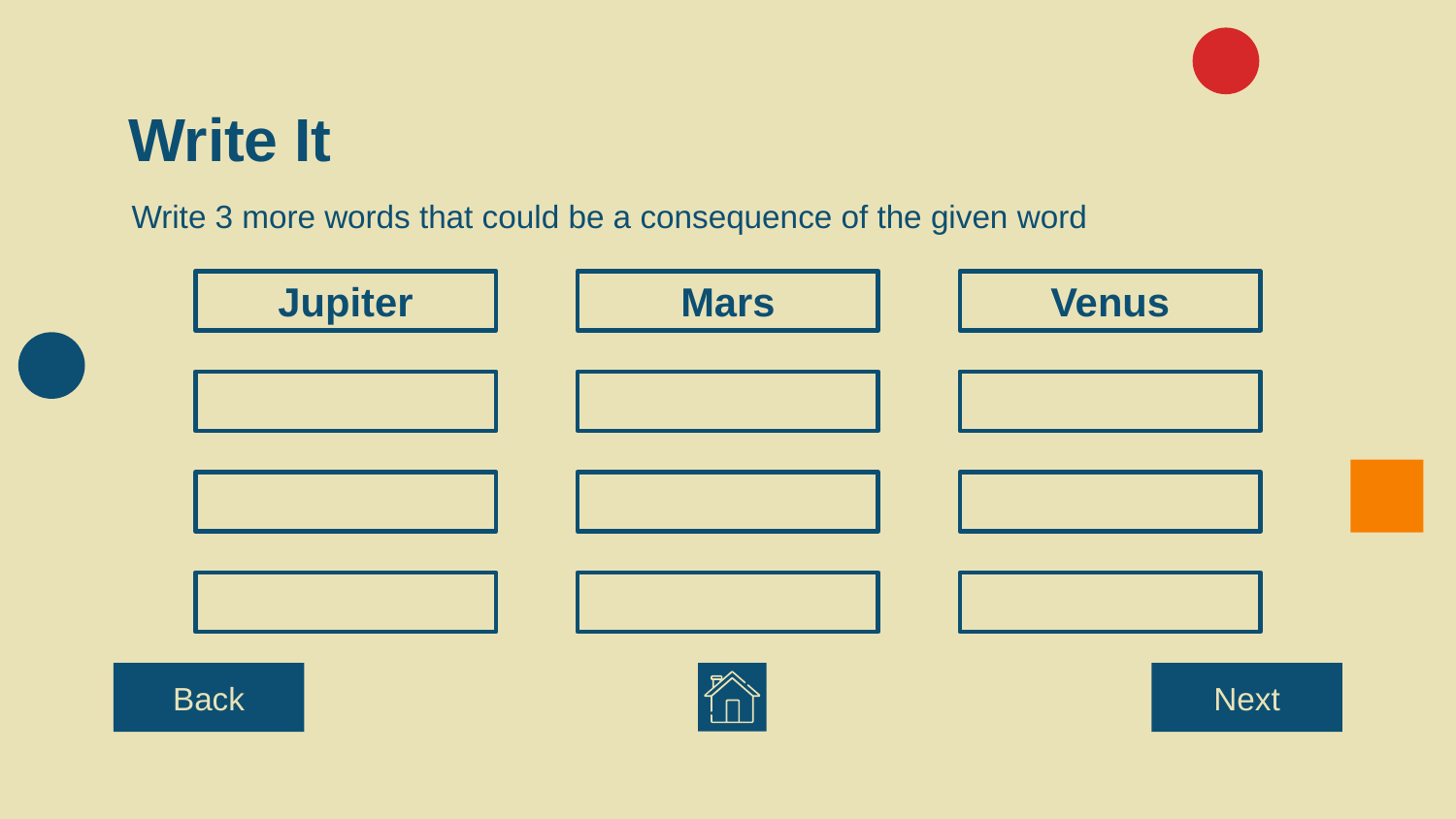

# Write It
Write 3 more words that could be a consequence of the given word
Jupiter
Mars
Venus

Back

Next